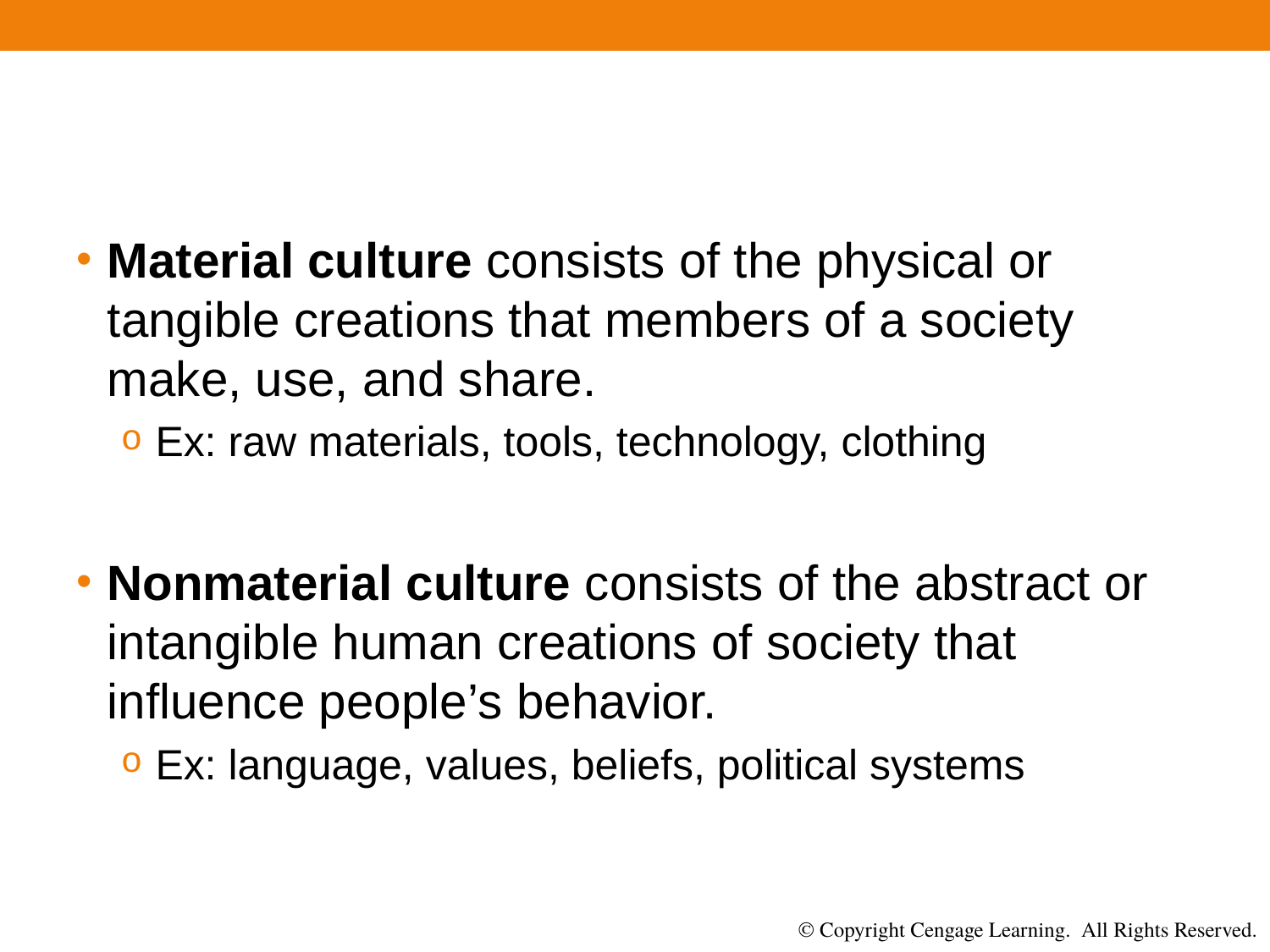

#
Material culture consists of the physical or tangible creations that members of a society make, use, and share.
Ex: raw materials, tools, technology, clothing

Nonmaterial culture consists of the abstract or intangible human creations of society that influence people’s behavior.
Ex: language, values, beliefs, political systems